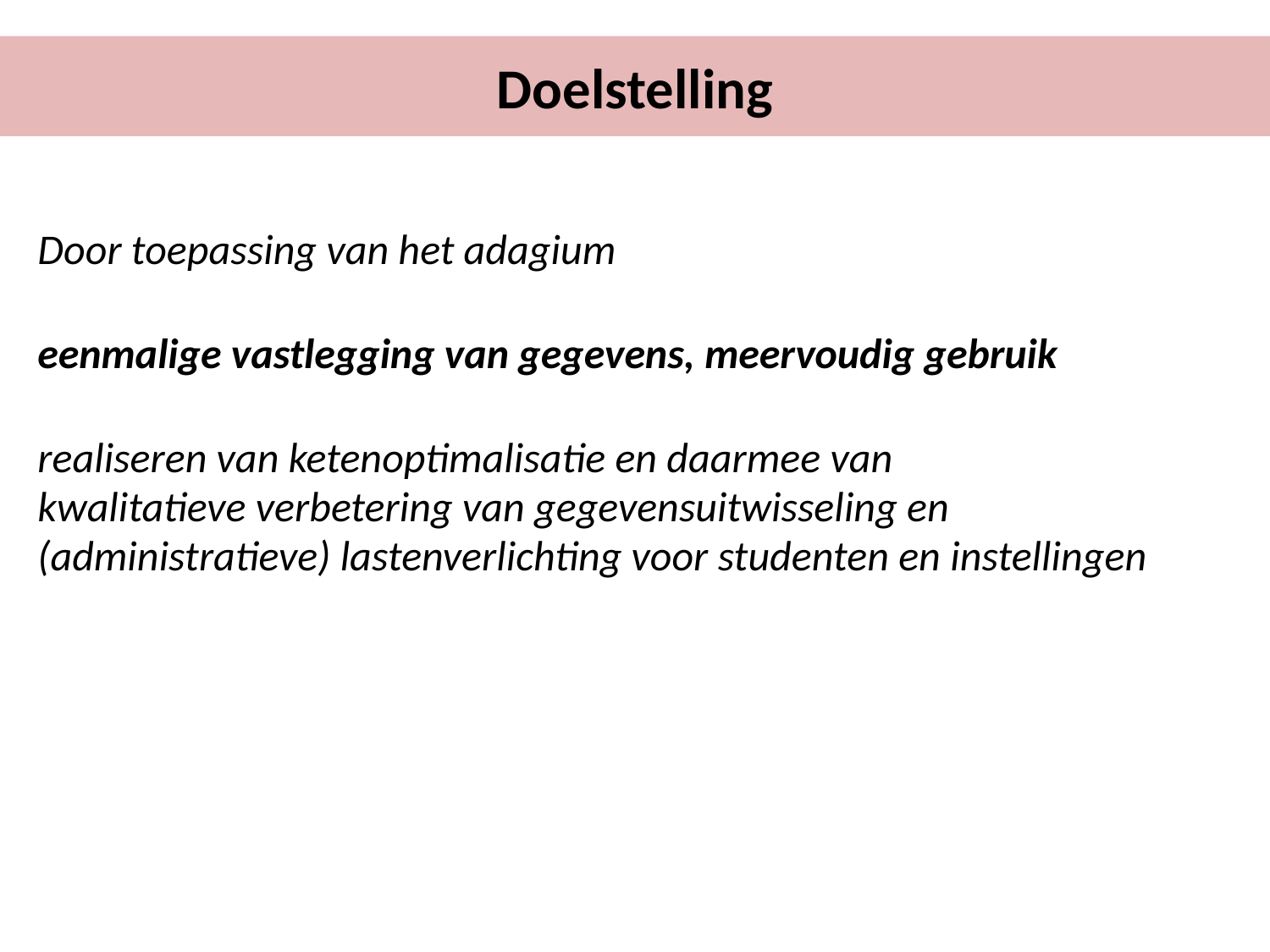

Doelstelling

Door toepassing van het adagium

eenmalige vastlegging van gegevens, meervoudig gebruik

realiseren van ketenoptimalisatie en daarmee van
kwalitatieve verbetering van gegevensuitwisseling en
(administratieve) lastenverlichting voor studenten en instellingen